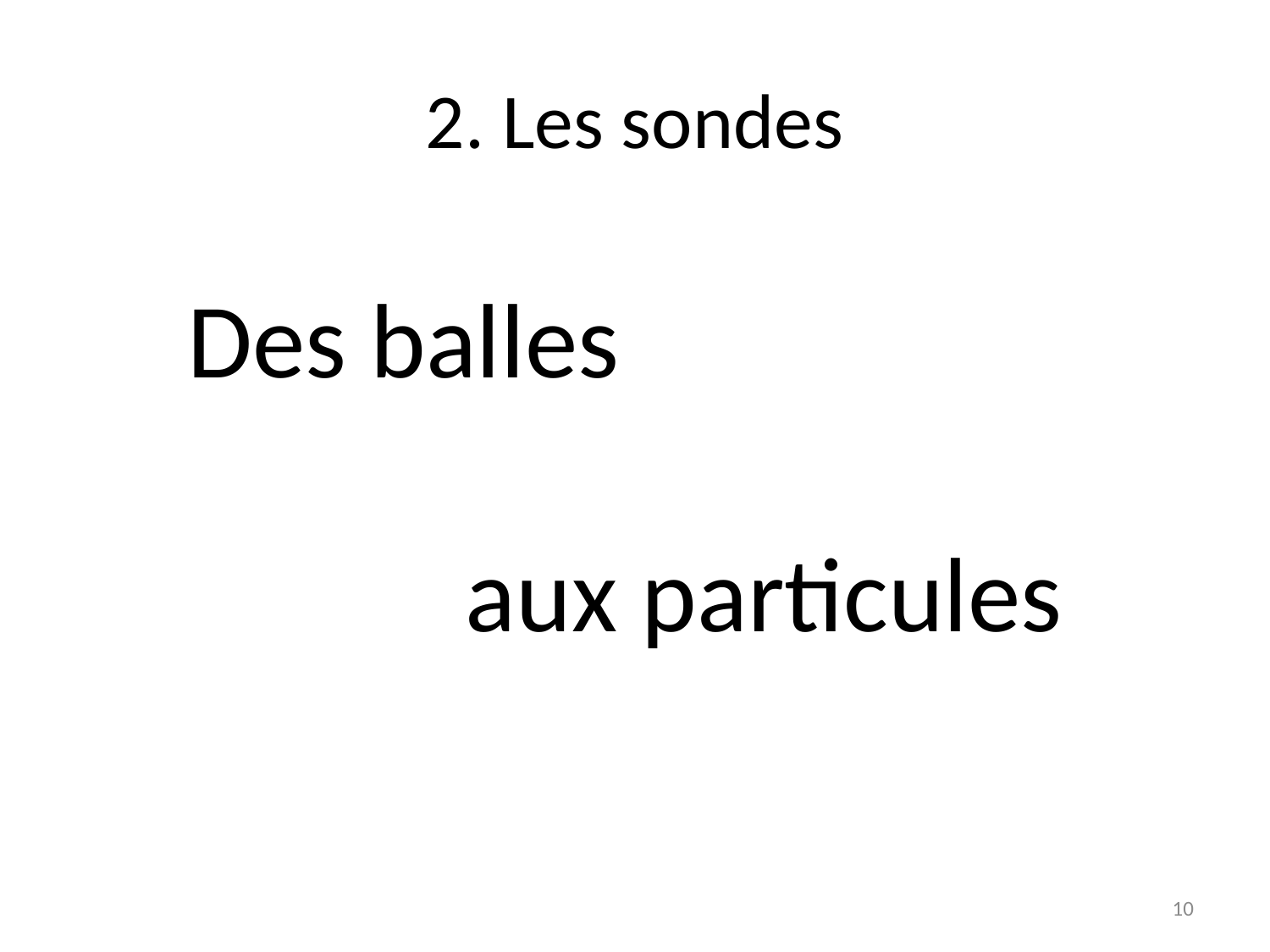

# 2. Les sondes
Des balles

		 aux particules
10